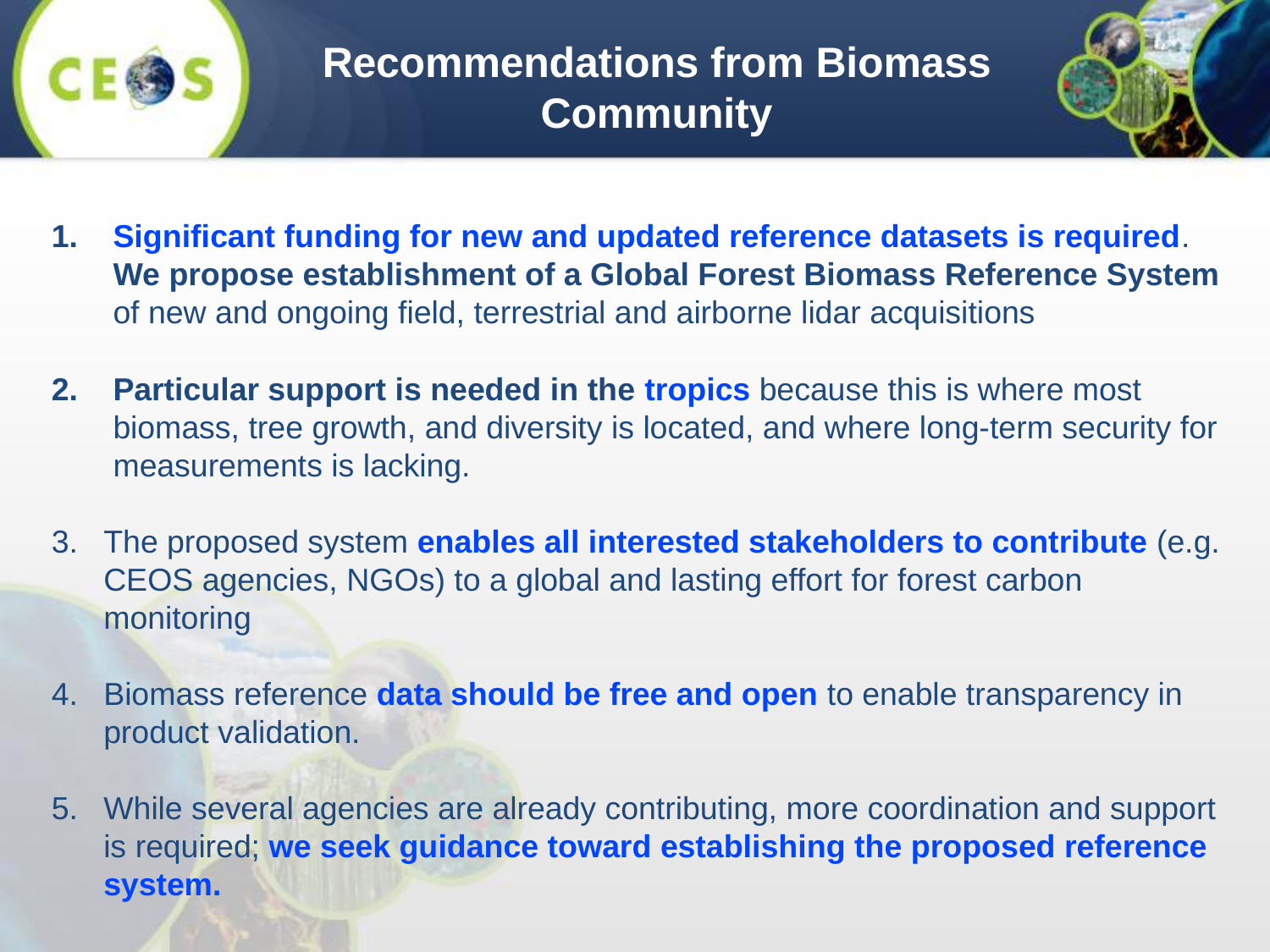

Recommendations from Biomass Community

Significant funding for new and updated reference datasets is required. We propose establishment of a Global Forest Biomass Reference System of new and ongoing field, terrestrial and airborne lidar acquisitions

Particular support is needed in the tropics because this is where most biomass, tree growth, and diversity is located, and where long-term security for measurements is lacking.

The proposed system enables all interested stakeholders to contribute (e.g. CEOS agencies, NGOs) to a global and lasting effort for forest carbon monitoring

Biomass reference data should be free and open to enable transparency in product validation.

While several agencies are already contributing, more coordination and support is required; we seek guidance toward establishing the proposed reference system.